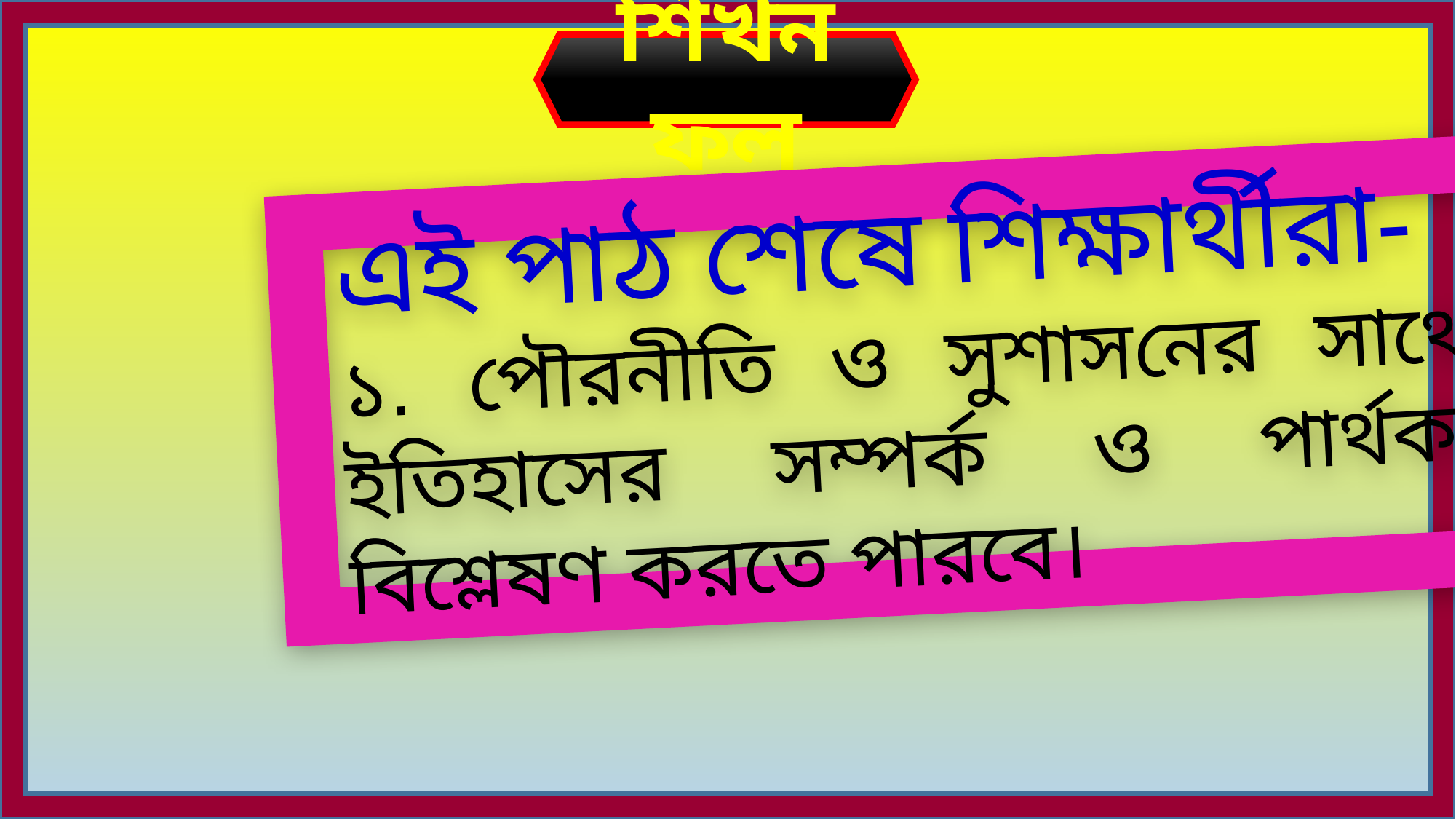

শিখনফল
এই পাঠ শেষে শিক্ষার্থীরা-
১. পৌরনীতি ও সুশাসনের সাথে ইতিহাসের সম্পর্ক ও পার্থক্য বিশ্লেষণ করতে পারবে।